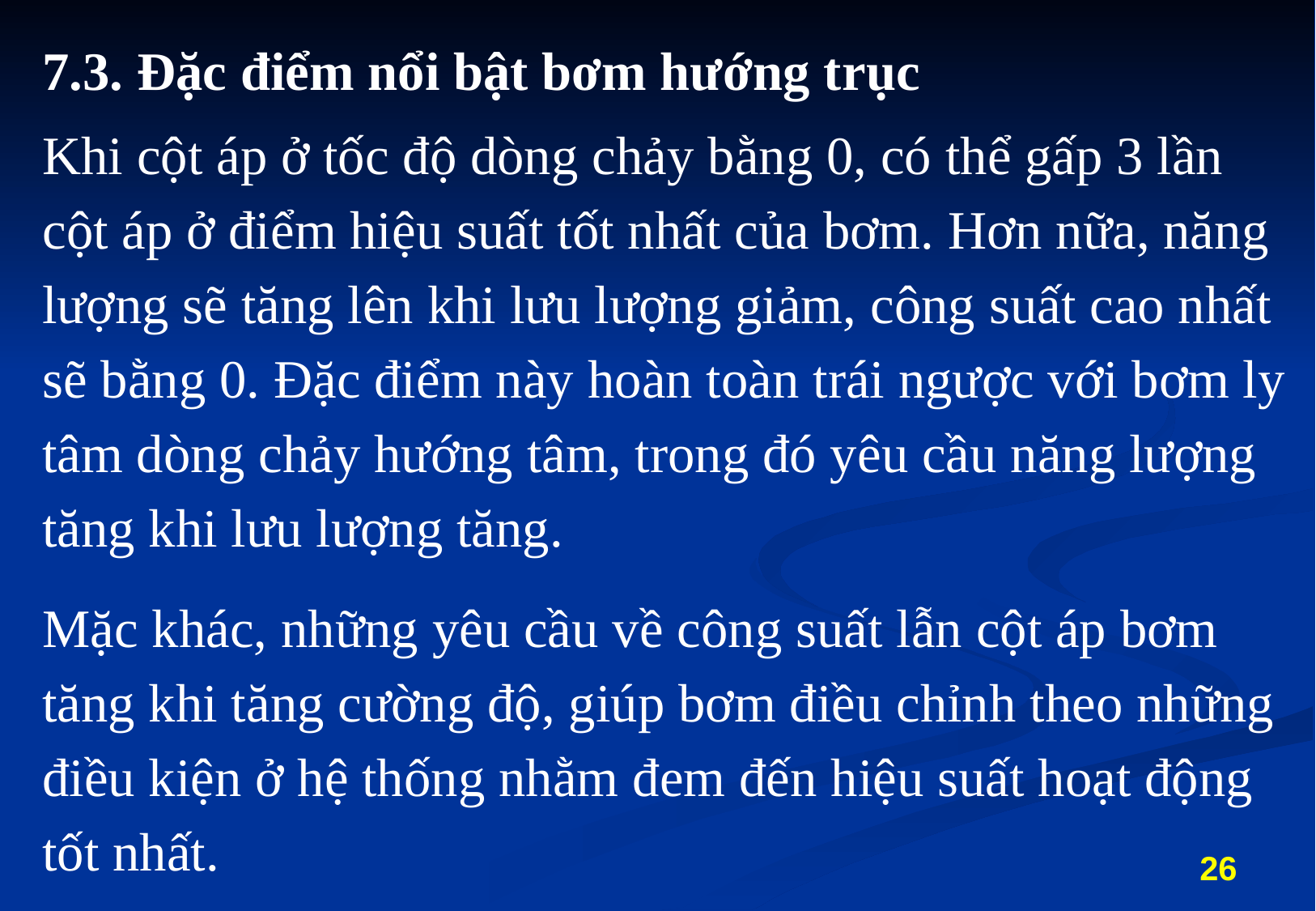

7.3. Đặc điểm nổi bật bơm hướng trục
Khi cột áp ở tốc độ dòng chảy bằng 0, có thể gấp 3 lần cột áp ở điểm hiệu suất tốt nhất của bơm. Hơn nữa, năng lượng sẽ tăng lên khi lưu lượng giảm, công suất cao nhất sẽ bằng 0. Đặc điểm này hoàn toàn trái ngược với bơm ly tâm dòng chảy hướng tâm, trong đó yêu cầu năng lượng tăng khi lưu lượng tăng.
Mặc khác, những yêu cầu về công suất lẫn cột áp bơm tăng khi tăng cường độ, giúp bơm điều chỉnh theo những điều kiện ở hệ thống nhằm đem đến hiệu suất hoạt động tốt nhất.
26